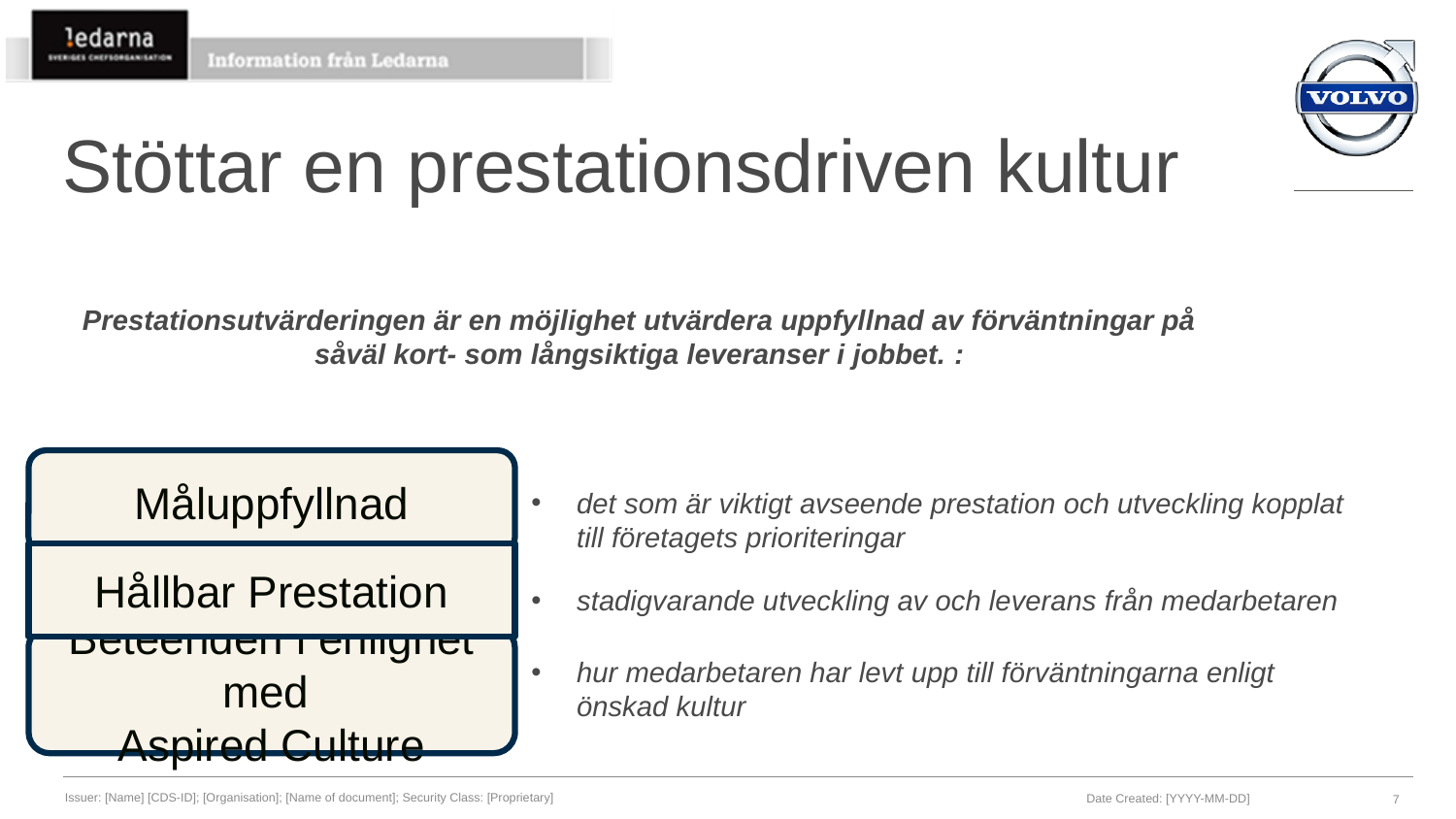

Stöttar en prestationsdriven kultur
Prestationsutvärderingen är en möjlighet utvärdera uppfyllnad av förväntningar på såväl kort- som långsiktiga leveranser i jobbet. :
Måluppfyllnad
Hållbar Prestation
Beteenden i enlighet med
Aspired Culture
det som är viktigt avseende prestation och utveckling kopplat till företagets prioriteringar
stadigvarande utveckling av och leverans från medarbetaren
hur medarbetaren har levt upp till förväntningarna enligt önskad kultur
Issuer: [Name] [CDS-ID]; [Organisation]; [Name of document]; Security Class: [Proprietary]
Date Created: [YYYY-MM-DD]
7